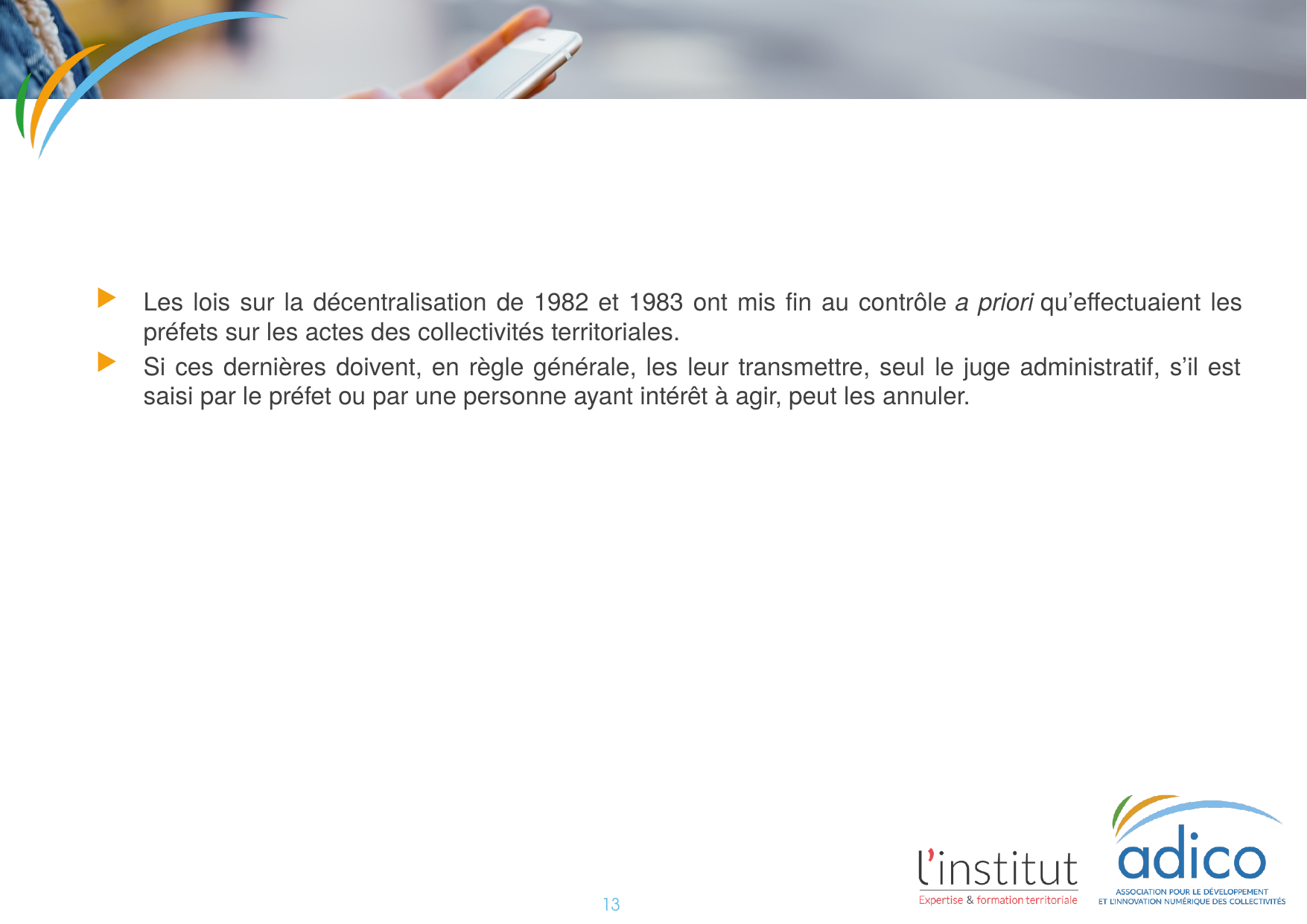

#
Les lois sur la décentralisation de 1982 et 1983 ont mis fin au contrôle a priori qu’effectuaient les préfets sur les actes des collectivités territoriales.
Si ces dernières doivent, en règle générale, les leur transmettre, seul le juge administratif, s’il est saisi par le préfet ou par une personne ayant intérêt à agir, peut les annuler.